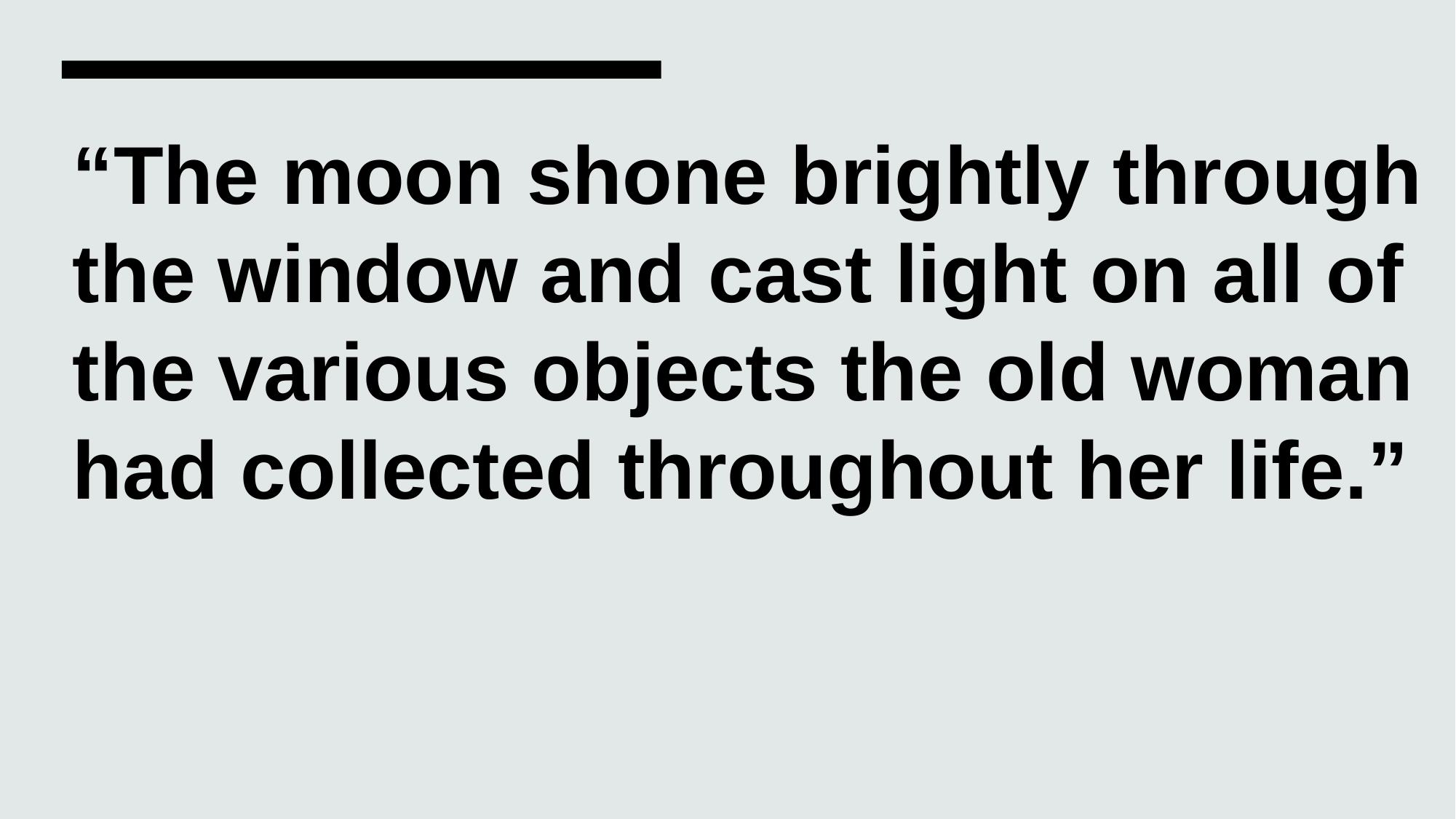

# “The moon shone brightly through the window and cast light on all of the various objects the old woman had collected throughout her life.”